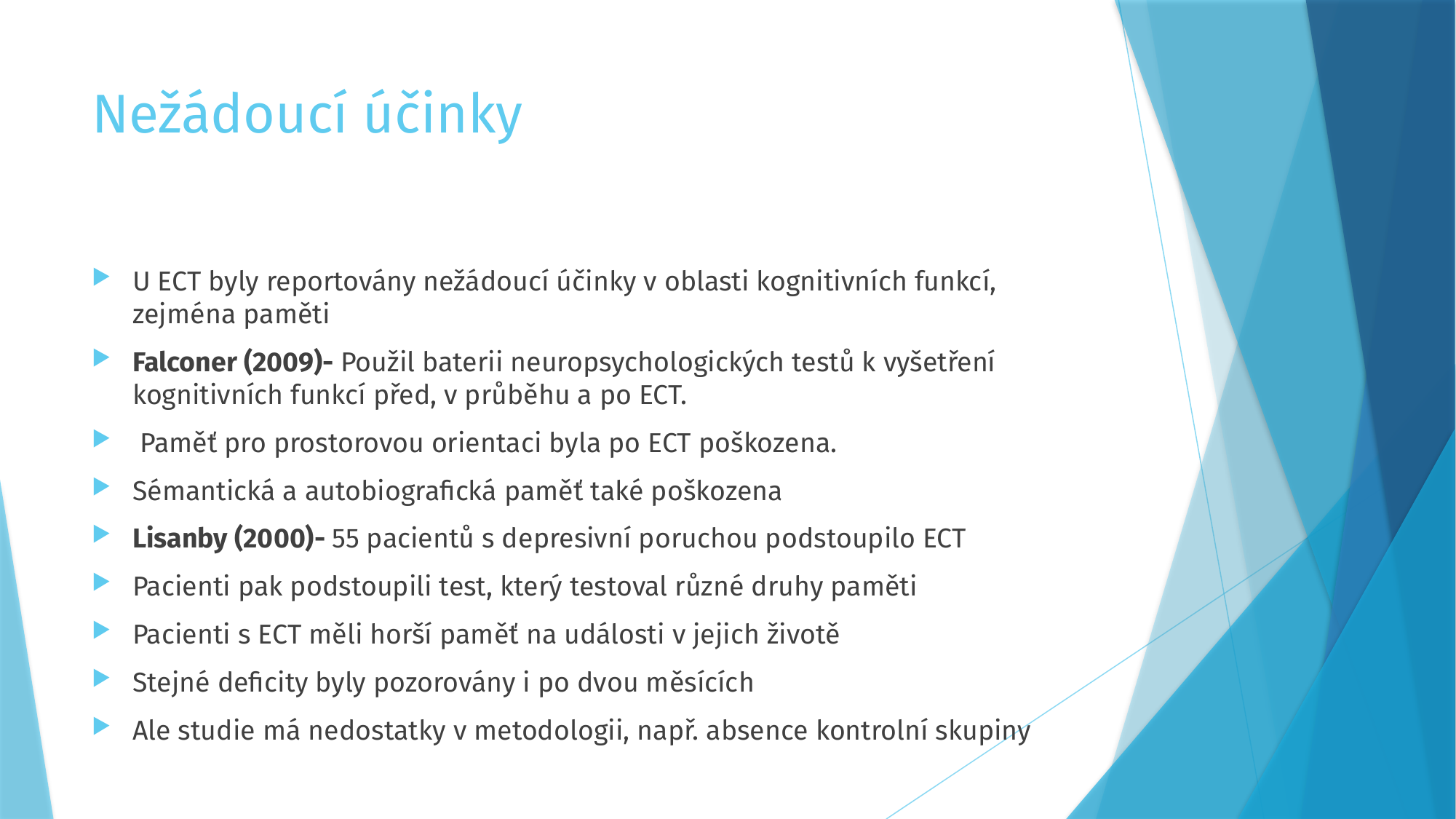

# Nežádoucí účinky
U ECT byly reportovány nežádoucí účinky v oblasti kognitivních funkcí, zejména paměti
Falconer (2009)- Použil baterii neuropsychologických testů k vyšetření kognitivních funkcí před, v průběhu a po ECT.
 Paměť pro prostorovou orientaci byla po ECT poškozena.
Sémantická a autobiografická paměť také poškozena
Lisanby (2000)- 55 pacientů s depresivní poruchou podstoupilo ECT
Pacienti pak podstoupili test, který testoval různé druhy paměti
Pacienti s ECT měli horší paměť na události v jejich životě
Stejné deficity byly pozorovány i po dvou měsících
Ale studie má nedostatky v metodologii, např. absence kontrolní skupiny